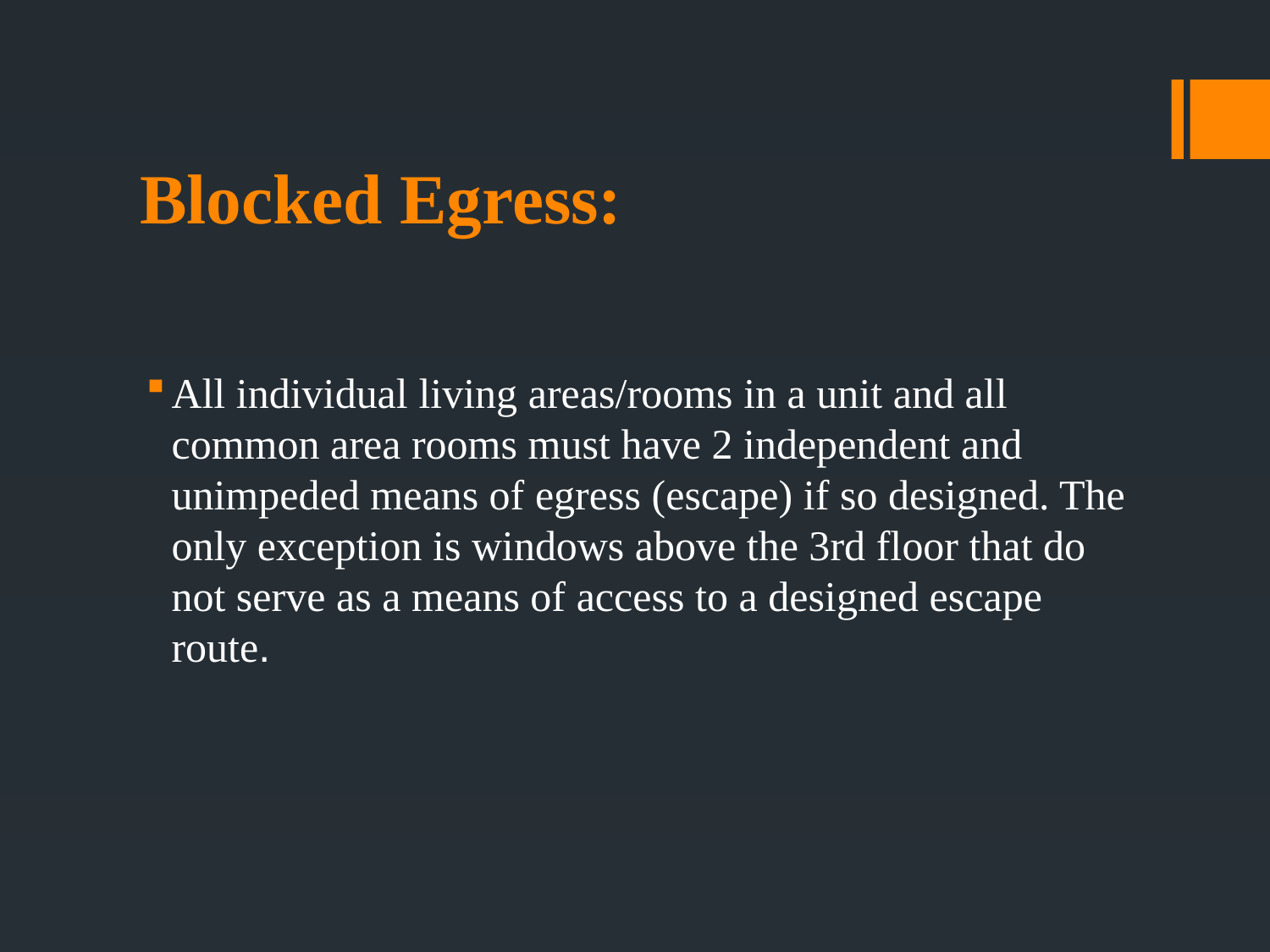

# Blocked Egress:
All individual living areas/rooms in a unit and all common area rooms must have 2 independent and unimpeded means of egress (escape) if so designed. The only exception is windows above the 3rd floor that do not serve as a means of access to a designed escape route.